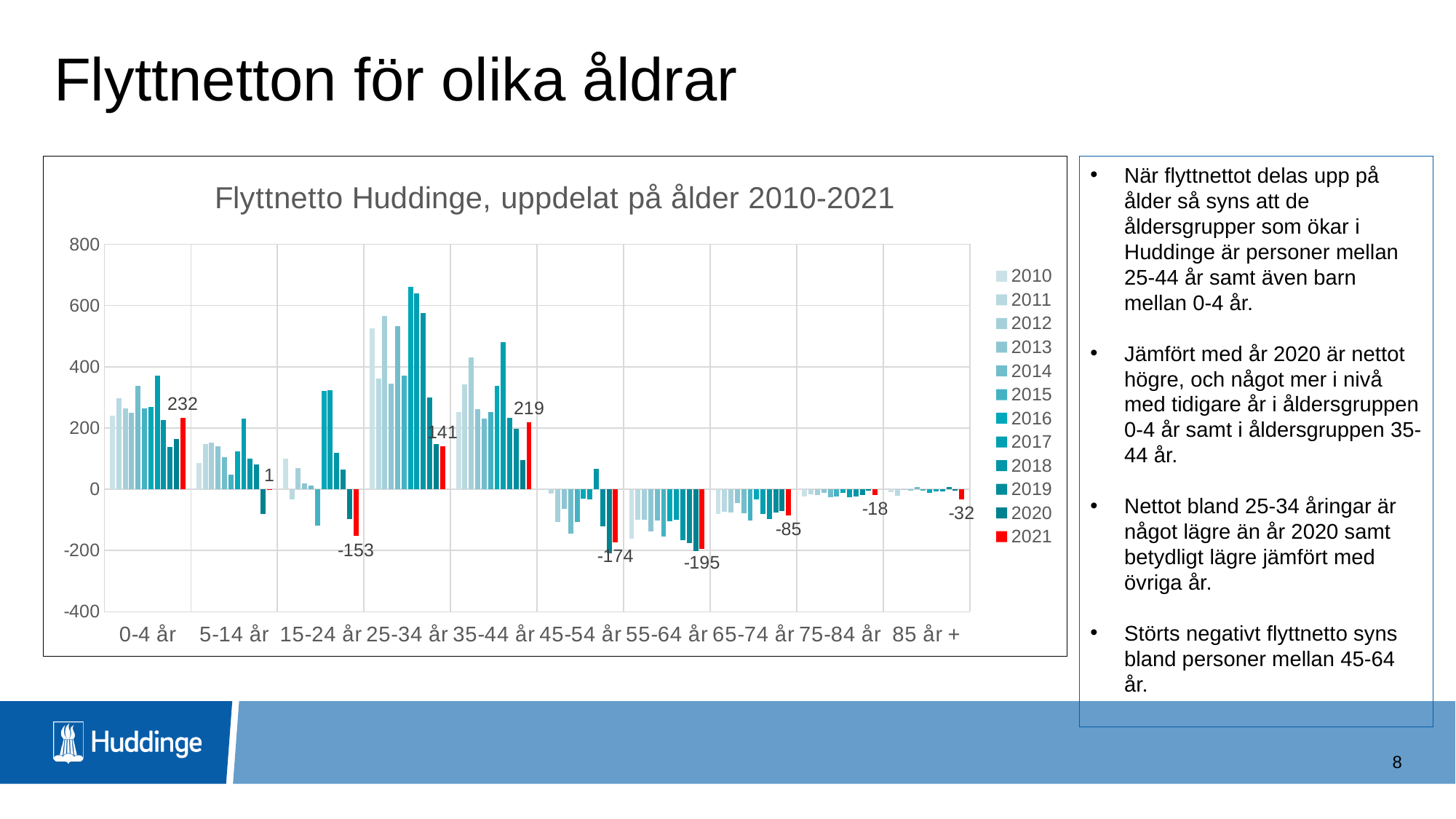

# Flyttnetton för olika åldrar
När flyttnettot delas upp på ålder så syns att de åldersgrupper som ökar i Huddinge är personer mellan 25-44 år samt även barn mellan 0-4 år.

Jämfört med år 2020 är nettot högre, och något mer i nivå med tidigare år i åldersgruppen 0-4 år samt i åldersgruppen 35-44 år.

Nettot bland 25-34 åringar är något lägre än år 2020 samt betydligt lägre jämfört med övriga år.

Störts negativt flyttnetto syns bland personer mellan 45-64 år.

### Chart: Flyttnetto Huddinge, uppdelat på ålder 2010-2021

| Category | 2010 | 2011 | 2012 | 2013 | 2014 | 2015 | 2016 | 2017 | 2018 | 2019 | 2020 | 2021 |
|---|---|---|---|---|---|---|---|---|---|---|---|---|
| 0-4 år | 239.0 | 298.0 | 263.0 | 250.0 | 338.0 | 263.0 | 269.0 | 371.0 | 225.0 | 138.0 | 164.0 | 232.0 |
| 5-14 år | 85.0 | 147.0 | 152.0 | 141.0 | 105.0 | 47.0 | 123.0 | 231.0 | 100.0 | 80.0 | -80.0 | 1.0 |
| 15-24 år | 101.0 | -32.0 | 70.0 | 18.0 | 13.0 | -118.0 | 322.0 | 323.0 | 120.0 | 64.0 | -97.0 | -153.0 |
| 25-34 år | 526.0 | 361.0 | 565.0 | 344.0 | 532.0 | 370.0 | 662.0 | 639.0 | 575.0 | 299.0 | 147.0 | 141.0 |
| 35-44 år | 253.0 | 342.0 | 431.0 | 261.0 | 230.0 | 251.0 | 337.0 | 480.0 | 233.0 | 197.0 | 95.0 | 219.0 |
| 45-54 år | -2.0 | -15.0 | -108.0 | -64.0 | -145.0 | -106.0 | -30.0 | -33.0 | 67.0 | -120.0 | -209.0 | -174.0 |
| 55-64 år | -161.0 | -99.0 | -100.0 | -137.0 | -102.0 | -154.0 | -104.0 | -100.0 | -166.0 | -175.0 | -202.0 | -195.0 |
| 65-74 år | -80.0 | -73.0 | -75.0 | -44.0 | -78.0 | -102.0 | -34.0 | -81.0 | -97.0 | -75.0 | -71.0 | -85.0 |
| 75-84 år | -24.0 | -17.0 | -18.0 | -11.0 | -27.0 | -24.0 | -13.0 | -26.0 | -23.0 | -20.0 | -5.0 | -18.0 |
| 85 år + | -10.0 | -22.0 | -2.0 | -5.0 | 8.0 | -4.0 | -11.0 | -8.0 | -8.0 | 7.0 | -5.0 | -32.0 |
8